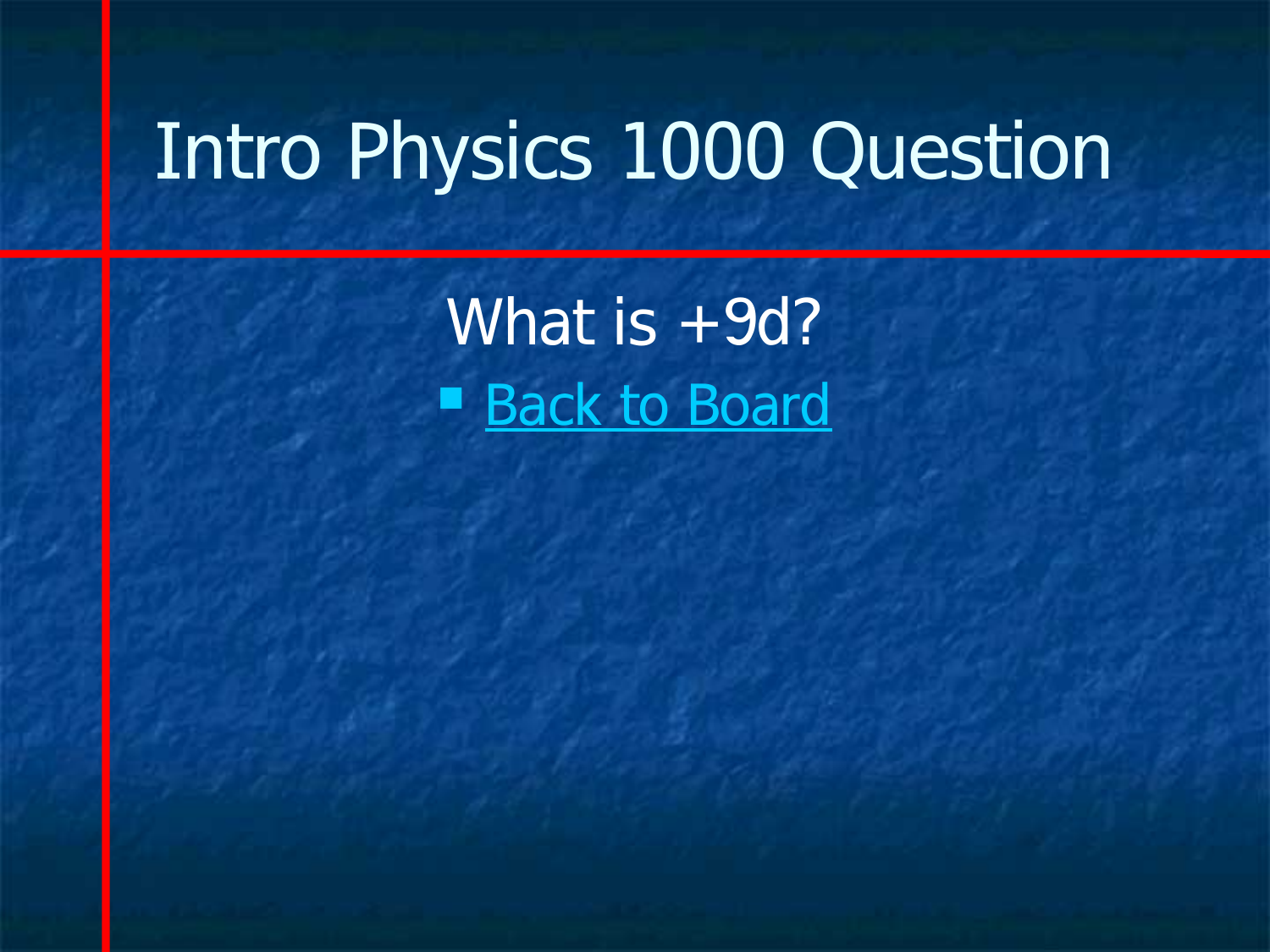

# Intro Physics 1000 Question
What is +9d?
Back to Board